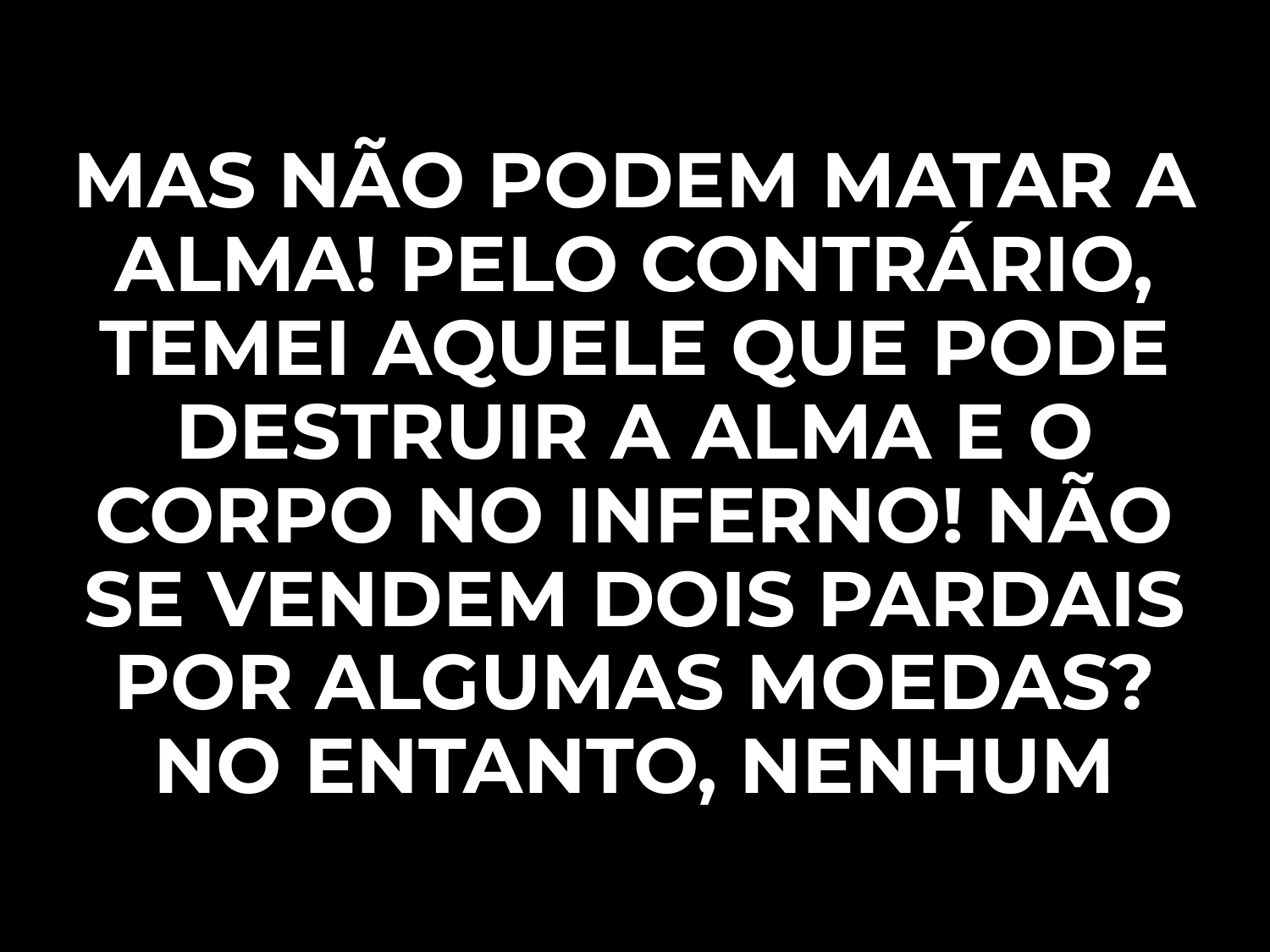

MAS NÃO PODEM MATAR A ALMA! PELO CONTRÁRIO, TEMEI AQUELE QUE PODE DESTRUIR A ALMA E O CORPO NO INFERNO! NÃO SE VENDEM DOIS PARDAIS POR ALGUMAS MOEDAS? NO ENTANTO, NENHUM